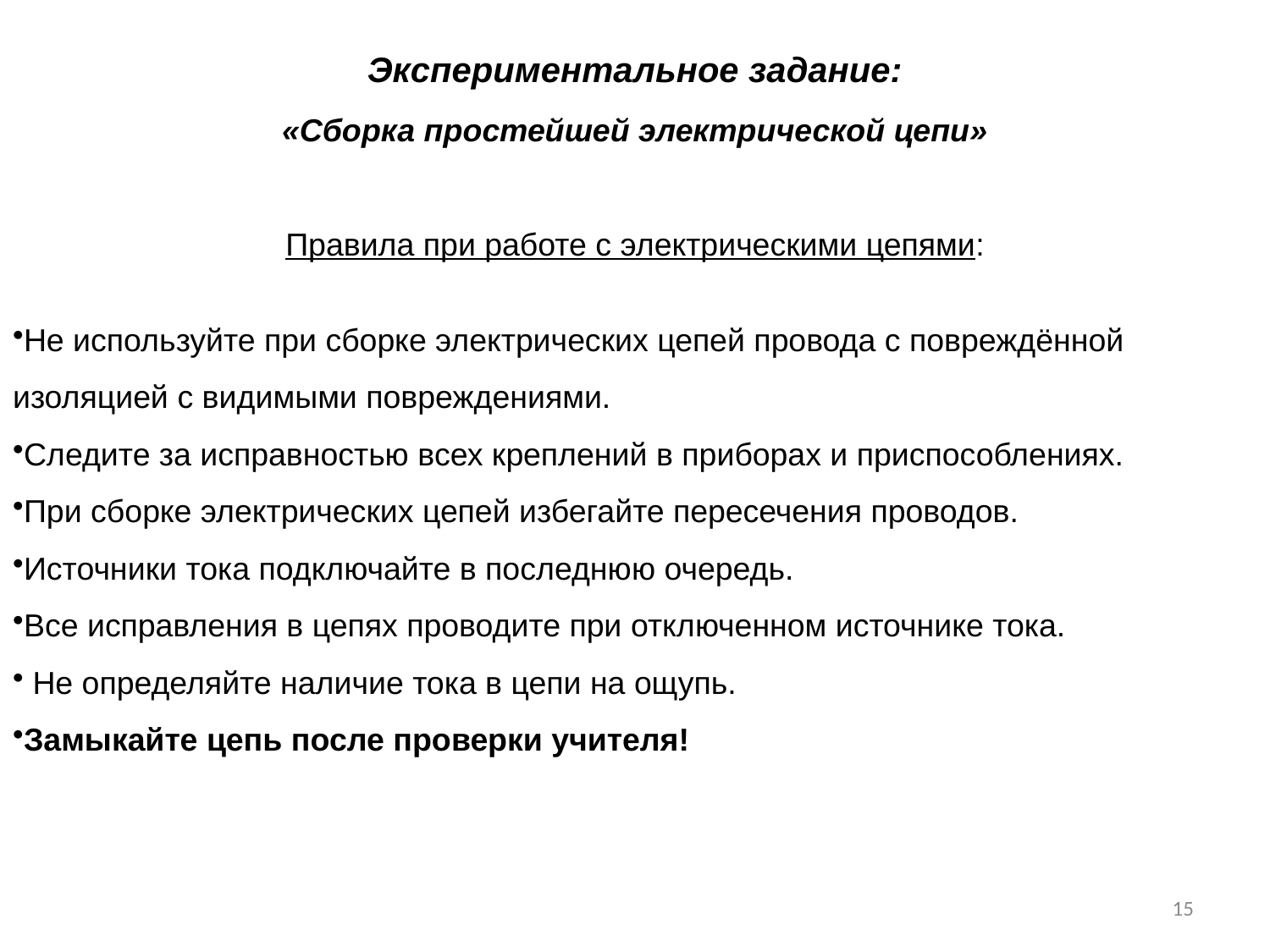

Экспериментальное задание:

«Сборка простейшей электрической цепи»

Правила при работе с электрическими цепями:

Не используйте при сборке электрических цепей провода с повреждённой  изоляцией с видимыми повреждениями.
Следите за исправностью всех креплений в приборах и приспособлениях.
При сборке электрических цепей избегайте пересечения проводов.
Источники тока подключайте в последнюю очередь.
Все исправления в цепях проводите при отключенном источнике тока.
 Не определяйте наличие тока в цепи на ощупь.
Замыкайте цепь после проверки учителя!
15